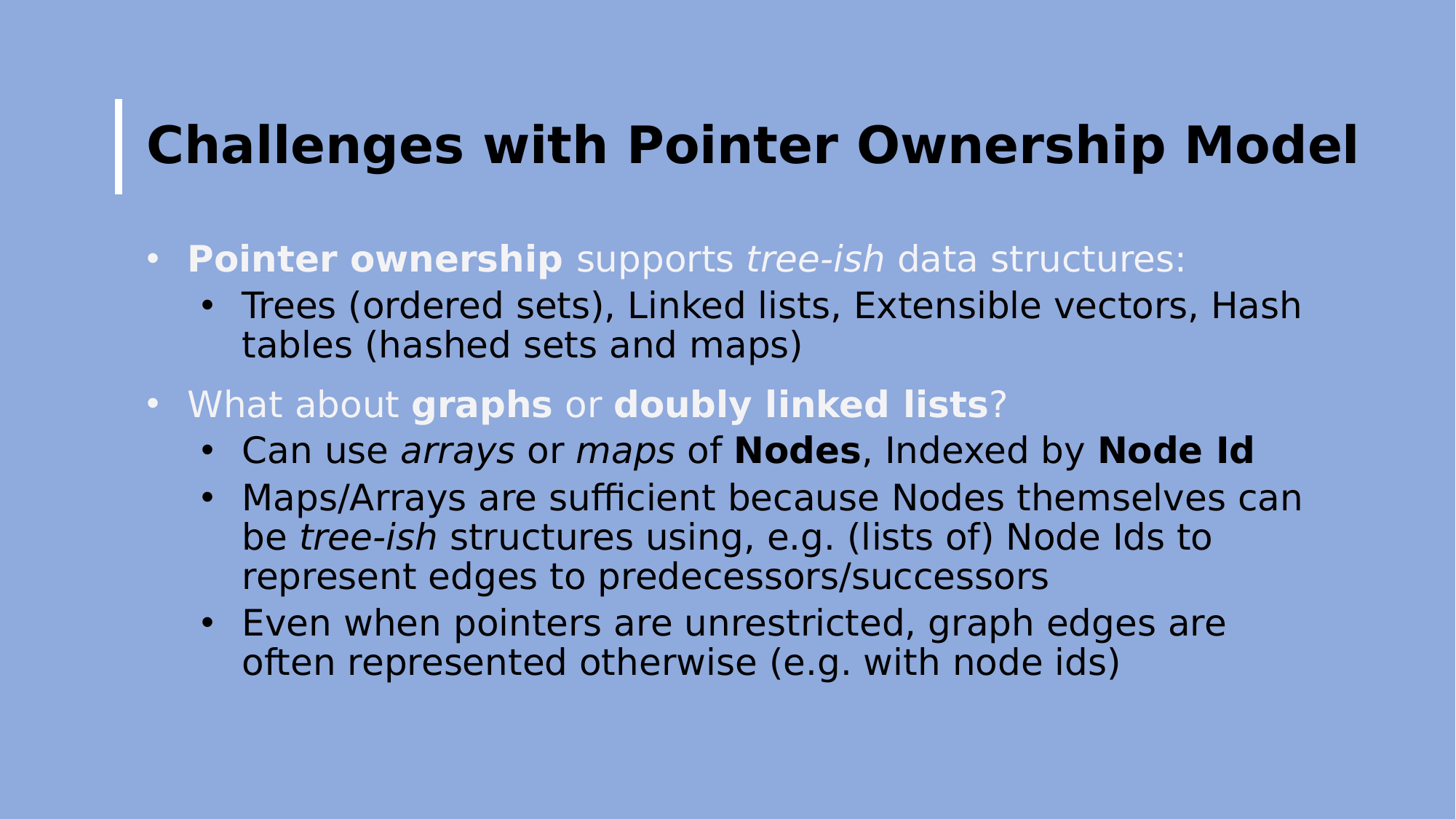

# Challenges with Pointer Ownership Model
Pointer ownership supports tree-ish data structures:
Trees (ordered sets), Linked lists, Extensible vectors, Hash tables (hashed sets and maps)
What about graphs or doubly linked lists?
Can use arrays or maps of Nodes, Indexed by Node Id
Maps/Arrays are sufficient because Nodes themselves can be tree-ish structures using, e.g. (lists of) Node Ids to represent edges to predecessors/successors
Even when pointers are unrestricted, graph edges are often represented otherwise (e.g. with node ids)